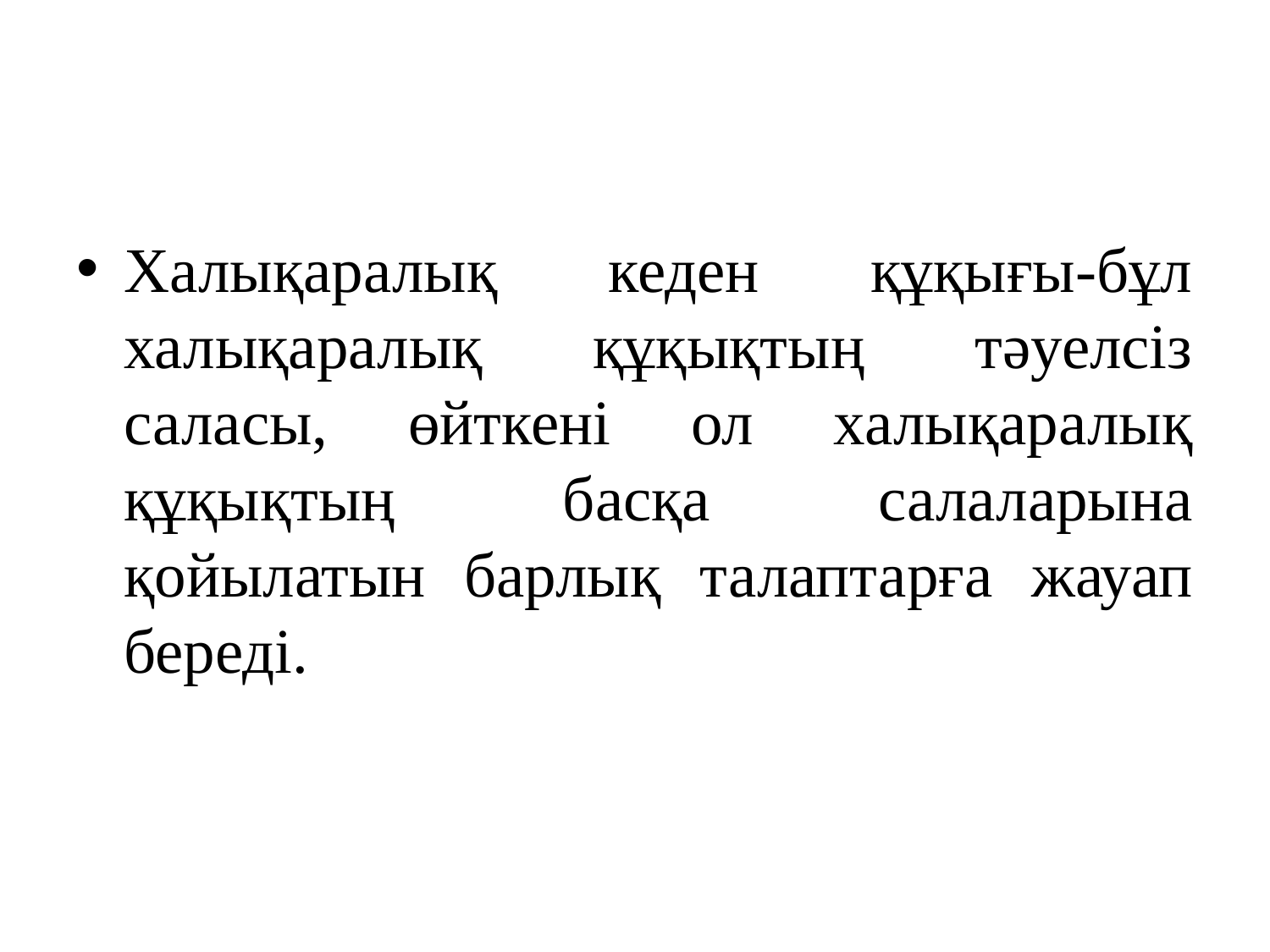

#
Халықаралық кеден құқығы-бұл халықаралық құқықтың тәуелсіз саласы, өйткені ол халықаралық құқықтың басқа салаларына қойылатын барлық талаптарға жауап береді.